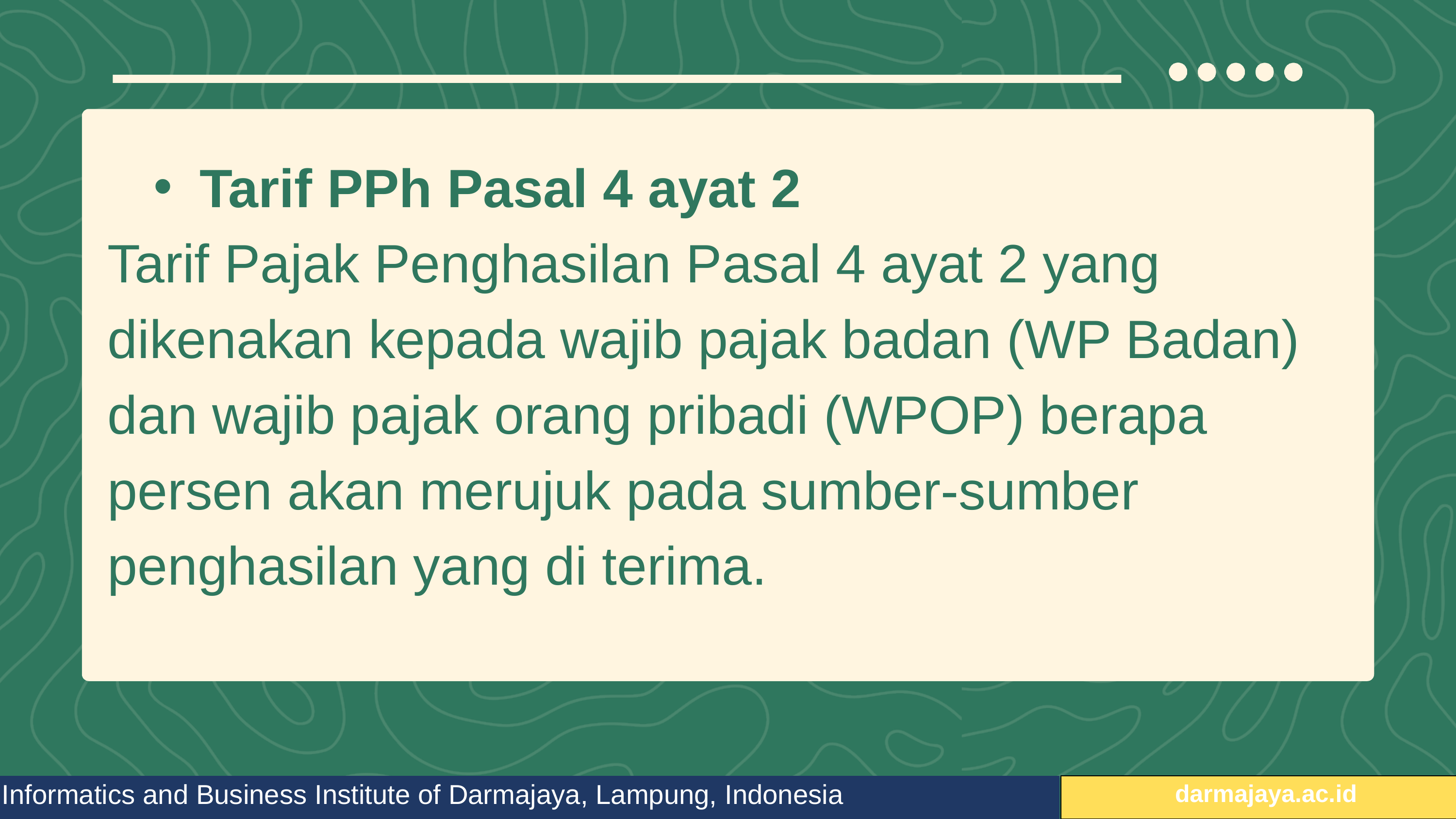

Tarif PPh Pasal 4 ayat 2
Tarif Pajak Penghasilan Pasal 4 ayat 2 yang dikenakan kepada wajib pajak badan (WP Badan) dan wajib pajak orang pribadi (WPOP) berapa persen akan merujuk pada sumber-sumber penghasilan yang di terima.

Informatics and Business Institute of Darmajaya, Lampung, Indonesia
        darmajaya.ac.id